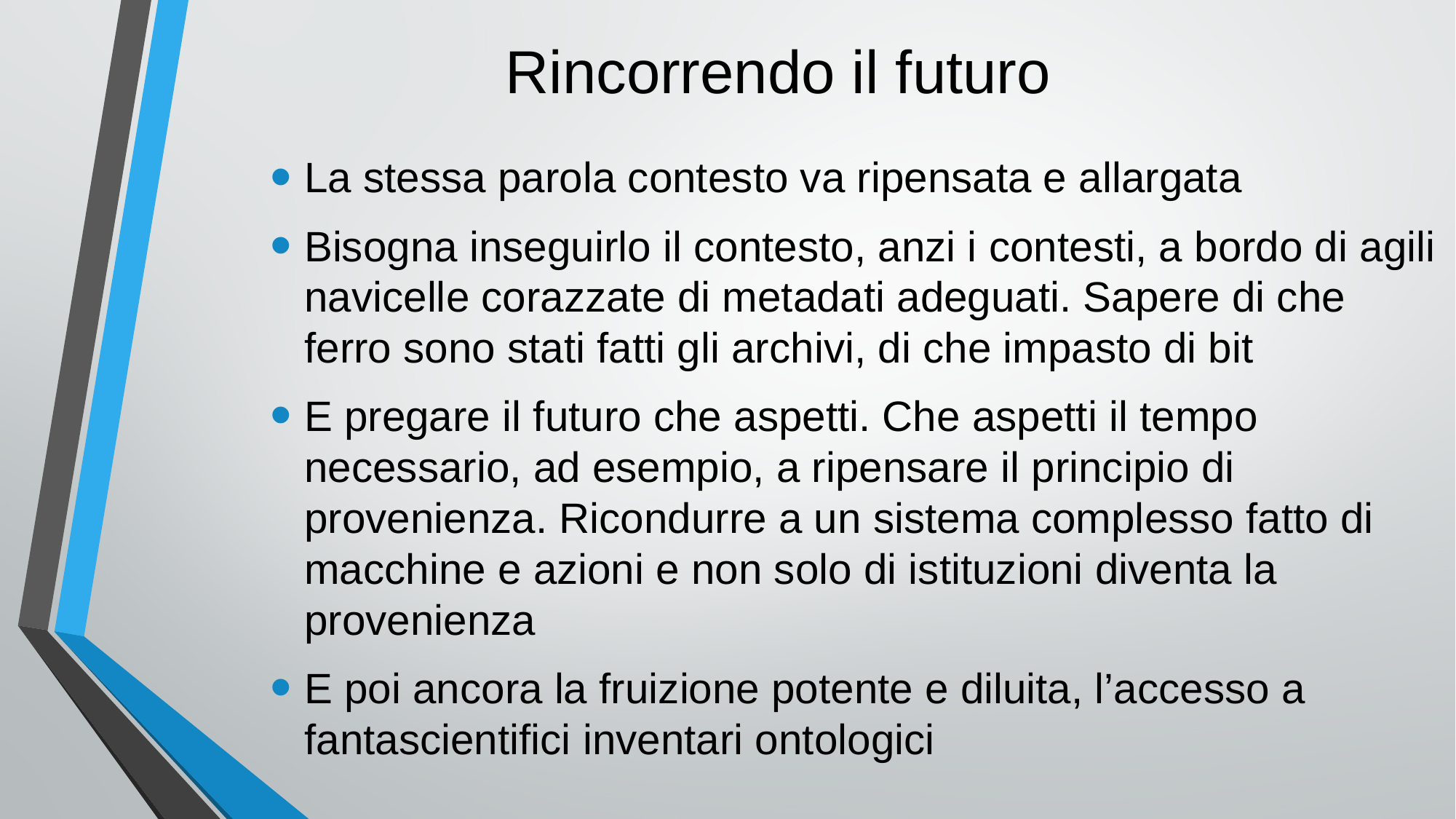

# Rincorrendo il futuro
La stessa parola contesto va ripensata e allargata
Bisogna inseguirlo il contesto, anzi i contesti, a bordo di agili navicelle corazzate di metadati adeguati. Sapere di che ferro sono stati fatti gli archivi, di che impasto di bit
E pregare il futuro che aspetti. Che aspetti il tempo necessario, ad esempio, a ripensare il principio di provenienza. Ricondurre a un sistema complesso fatto di macchine e azioni e non solo di istituzioni diventa la provenienza
E poi ancora la fruizione potente e diluita, l’accesso a fantascientifici inventari ontologici